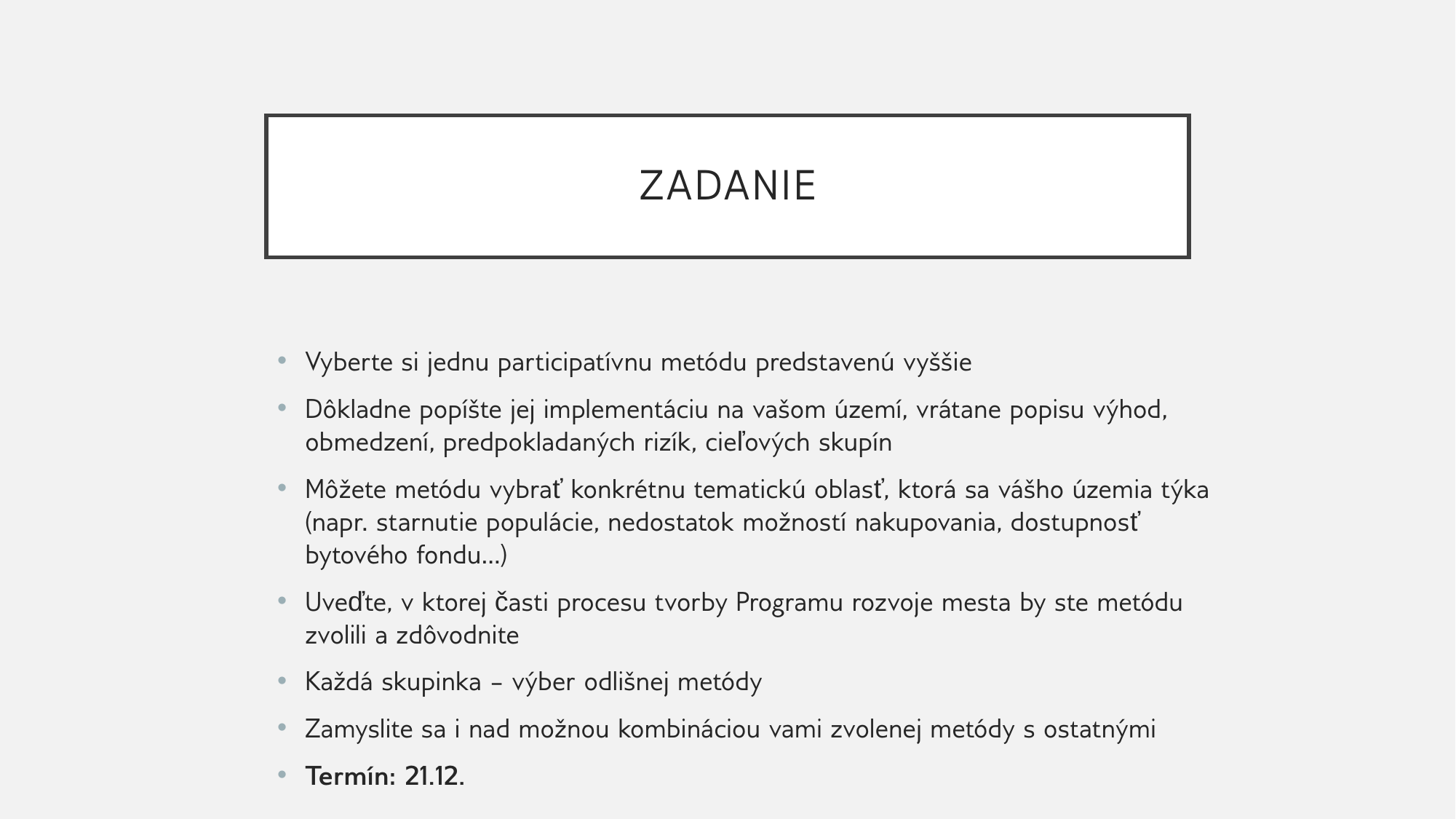

# Zadanie

Vyberte si jednu participatívnu metódu predstavenú vyššie
Dôkladne popíšte jej implementáciu na vašom území, vrátane popisu výhod, obmedzení, predpokladaných rizík, cieľových skupín
Môžete metódu vybrať konkrétnu tematickú oblasť, ktorá sa vášho územia týka (napr. starnutie populácie, nedostatok možností nakupovania, dostupnosť bytového fondu...)
Uveďte, v ktorej časti procesu tvorby Programu rozvoje mesta by ste metódu zvolili a zdôvodnite
Každá skupinka – výber odlišnej metódy
Zamyslite sa i nad možnou kombináciou vami zvolenej metódy s ostatnými
Termín: 21.12.